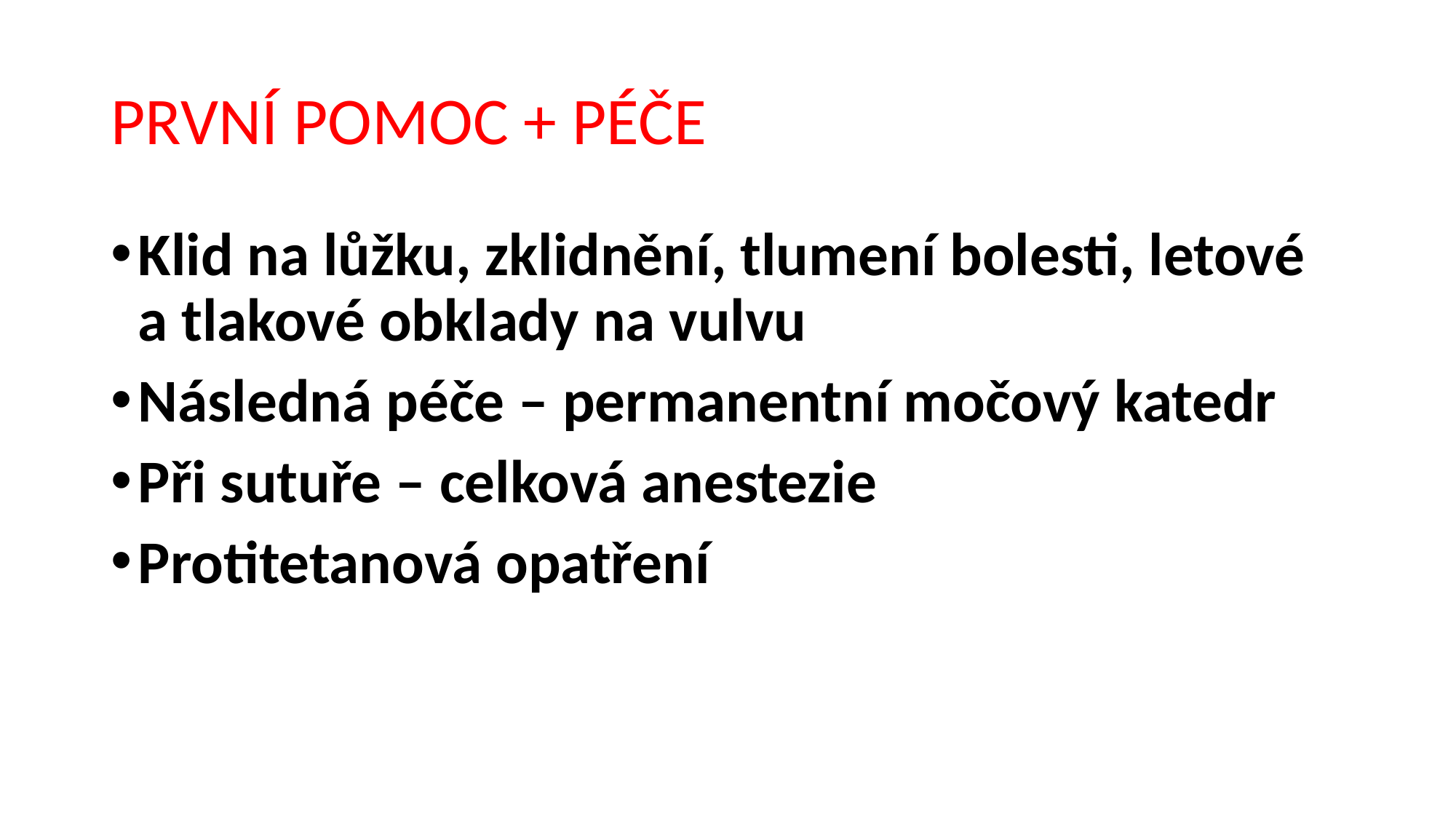

# PRVNÍ POMOC + PÉČE
Klid na lůžku, zklidnění, tlumení bolesti, letové a tlakové obklady na vulvu
Následná péče – permanentní močový katedr
Při sutuře – celková anestezie
Protitetanová opatření